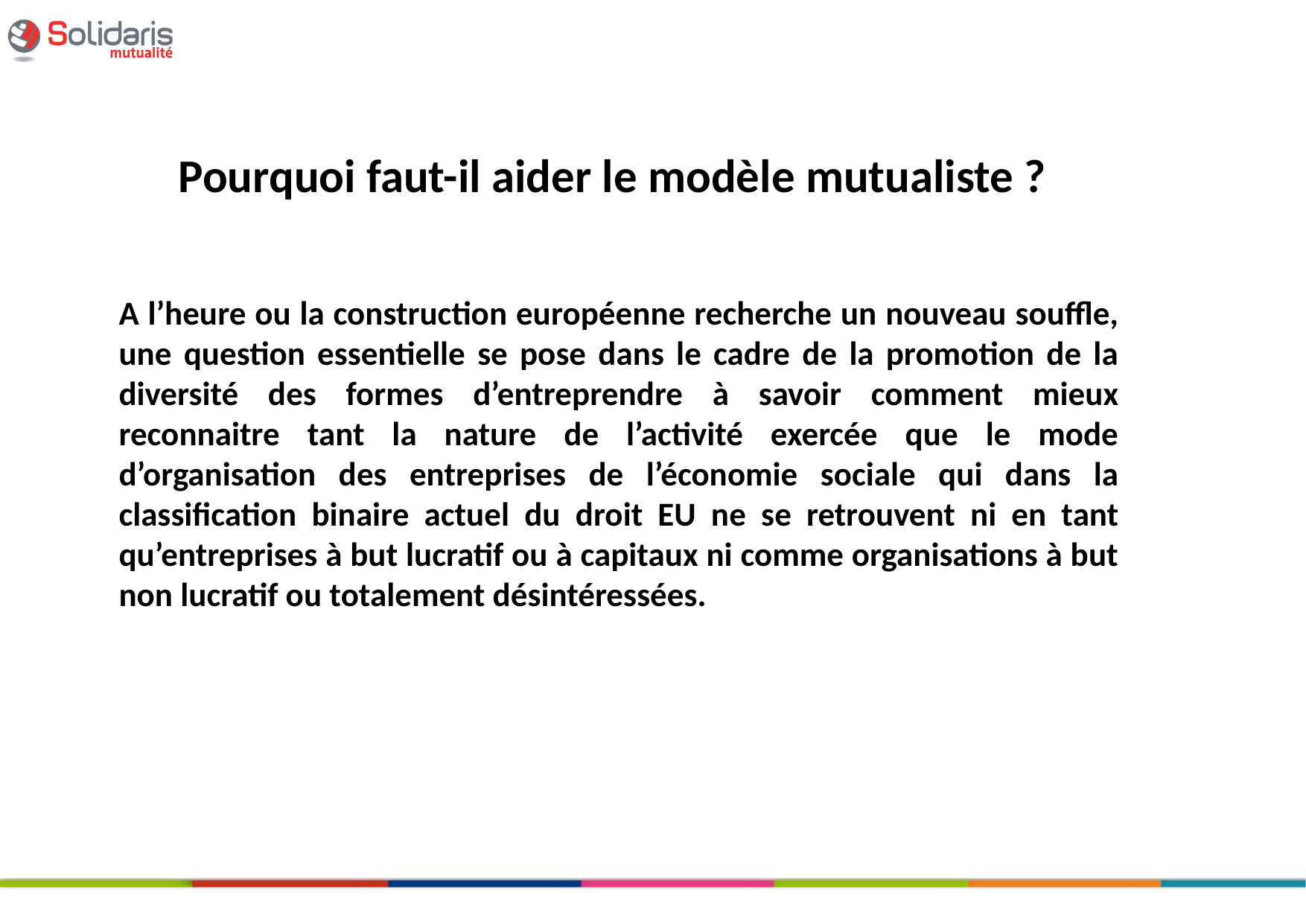

# Pourquoi faut-il aider le modèle mutualiste ?
A l’heure ou la construction européenne recherche un nouveau souffle, une question essentielle se pose dans le cadre de la promotion de la diversité des formes d’entreprendre à savoir comment mieux reconnaitre tant la nature de l’activité exercée que le mode d’organisation des entreprises de l’économie sociale qui dans la classification binaire actuel du droit EU ne se retrouvent ni en tant qu’entreprises à but lucratif ou à capitaux ni comme organisations à but non lucratif ou totalement désintéressées.